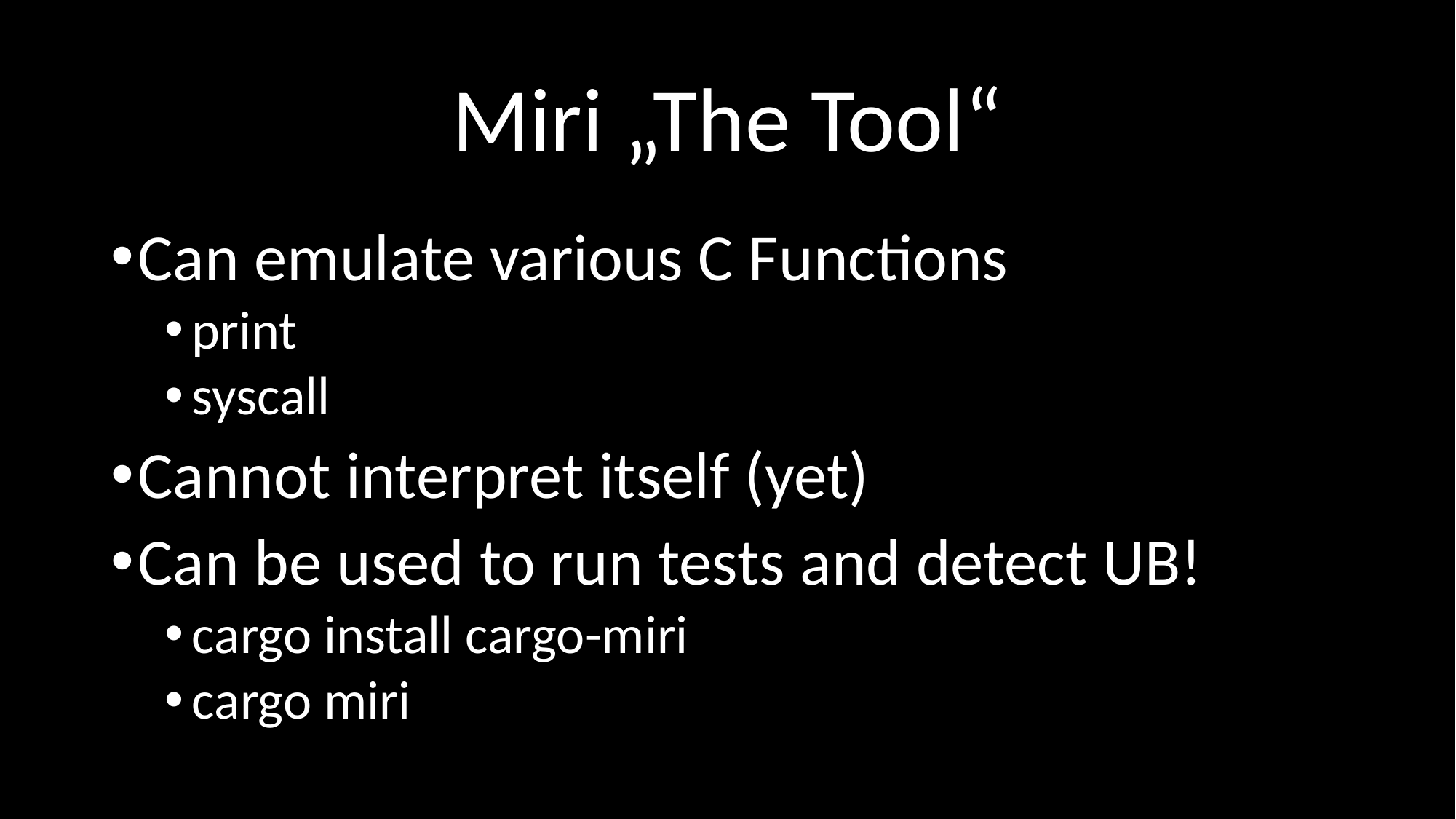

# Miri „The Tool“
Can emulate various C Functions
print
syscall
Cannot interpret itself (yet)
Can be used to run tests and detect UB!
cargo install cargo-miri
cargo miri